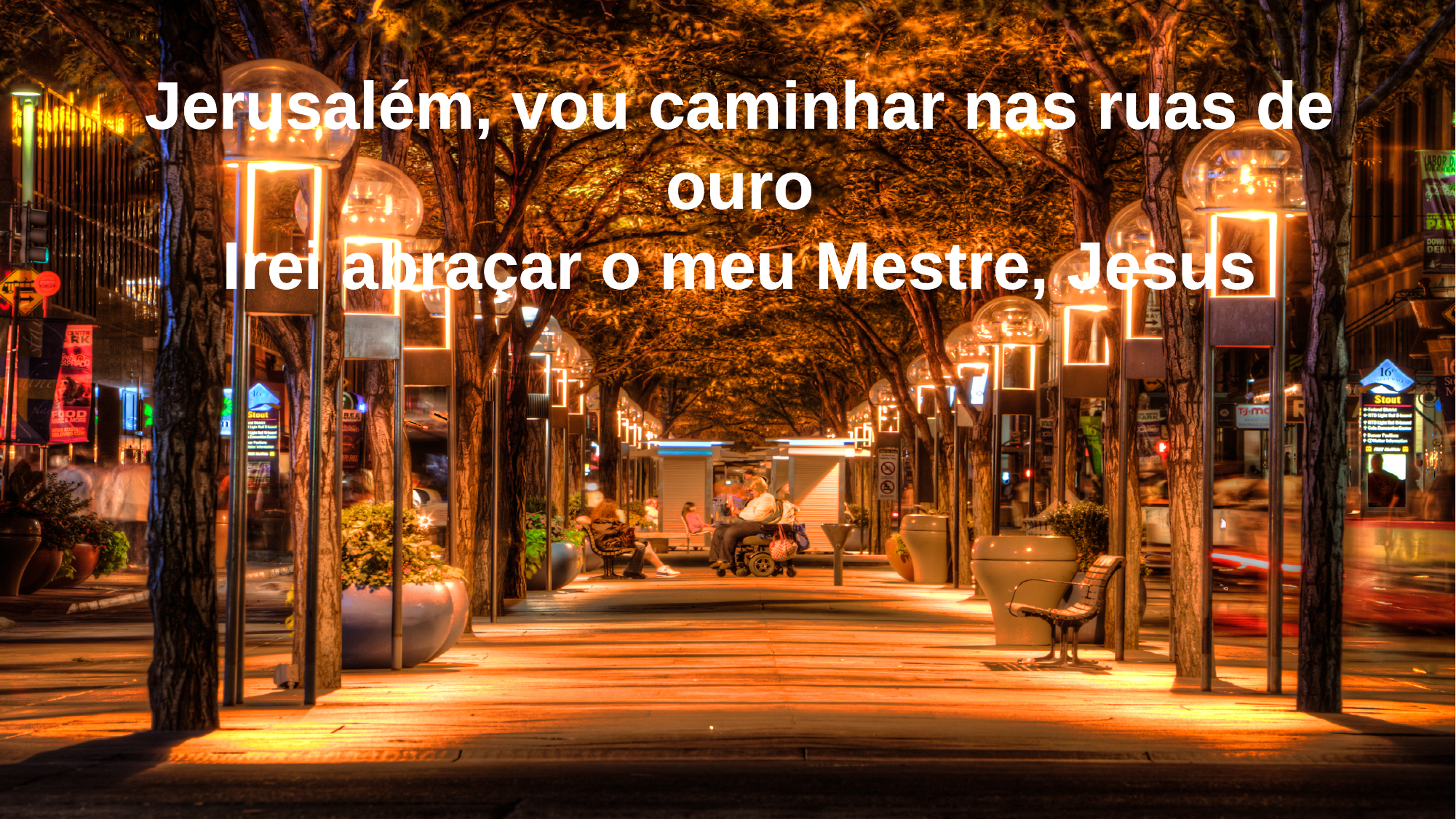

Jerusalém, vou caminhar nas ruas de ouro
Irei abraçar o meu Mestre, Jesus